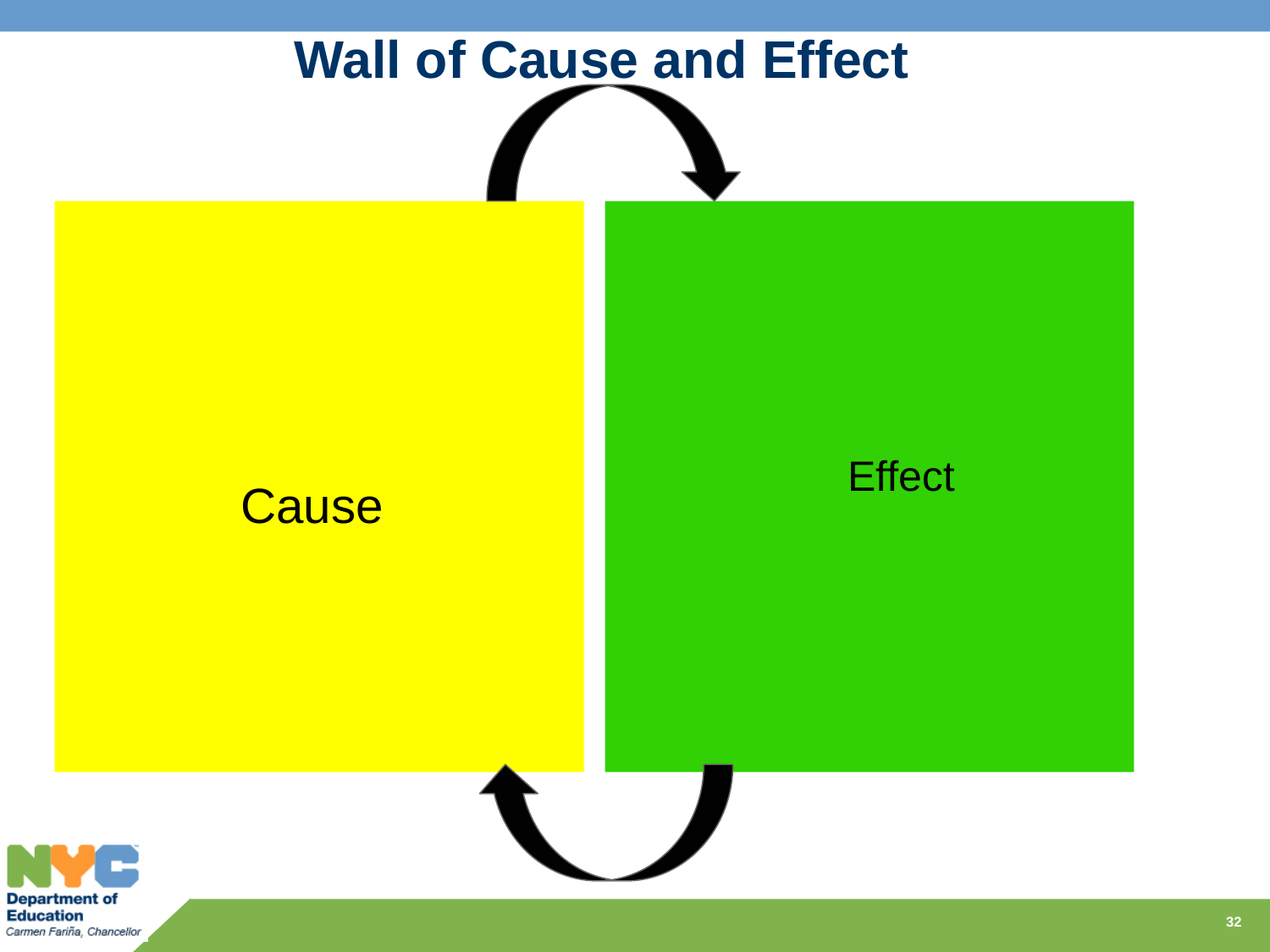

# Wall of Cause and Effect

Cause

Effect

32